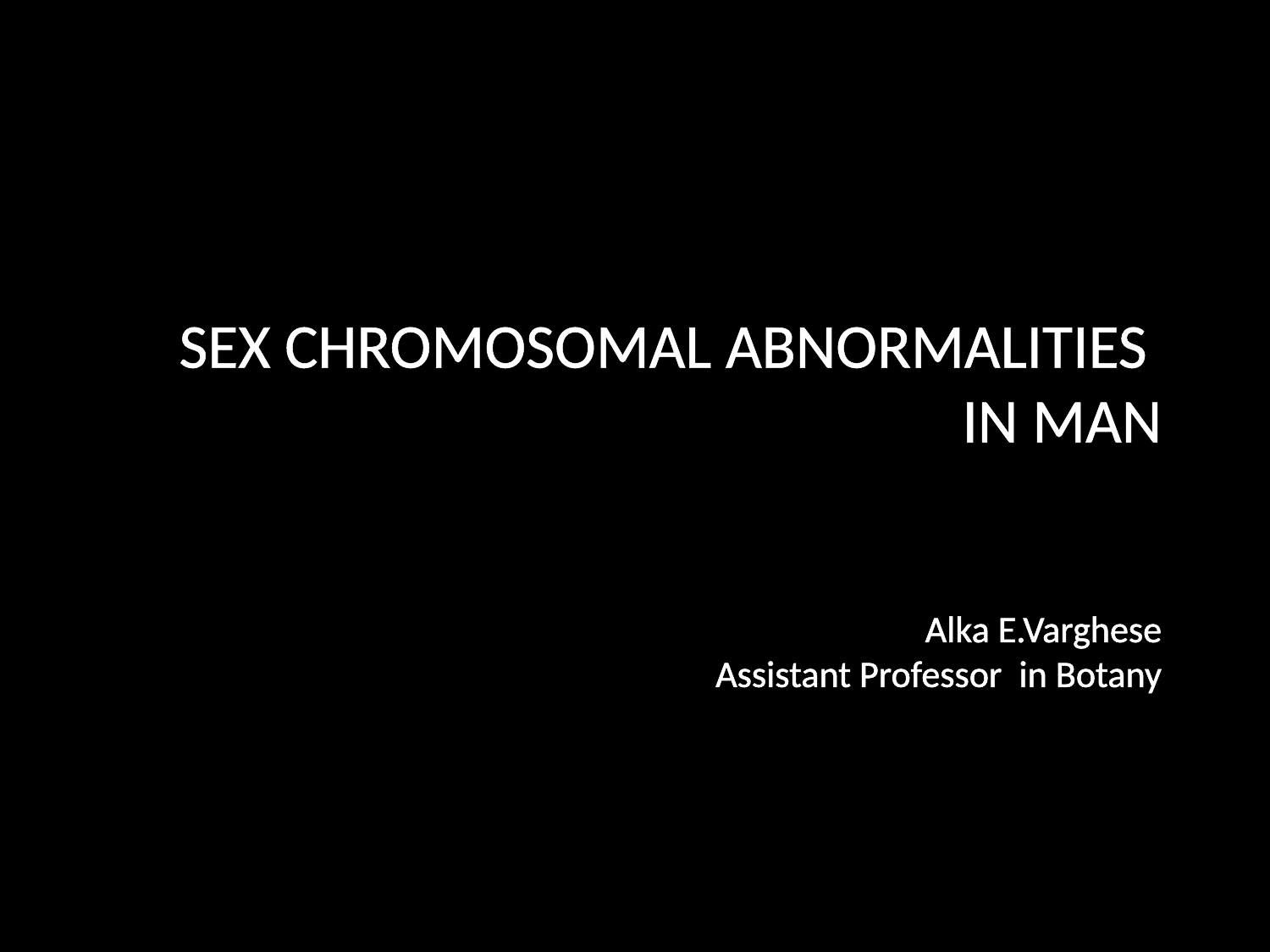

# SEX CHROMOSOMAL ABNORMALITIES IN MAN Alka E.Varghese Assistant Professor  in Botany